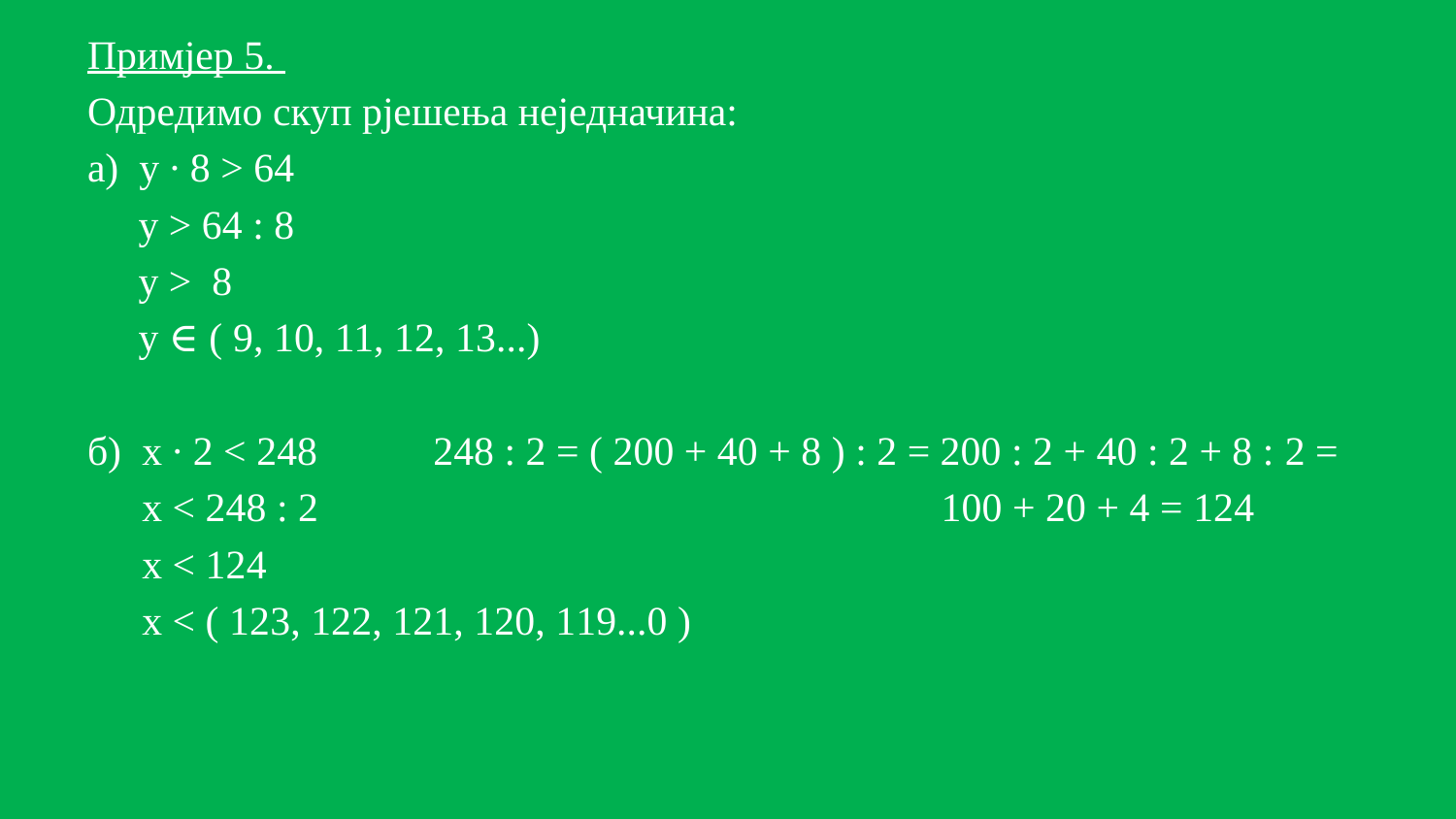

Примјер 5.
Одредимо скуп рјешења неједначина:
а)  у ∙ 8 > 64
     у > 64 : 8
     у >  8
     у ∈ ( 9, 10, 11, 12, 13...)

б)  x ∙ 2 < 248	248 : 2 = ( 200 + 40 + 8 ) : 2 = 200 : 2 + 40 : 2 + 8 : 2 =
	x < 248 : 2     				       100 + 20 + 4 = 124
	x < 124
	x < ( 123, 122, 121, 120, 119...0 )